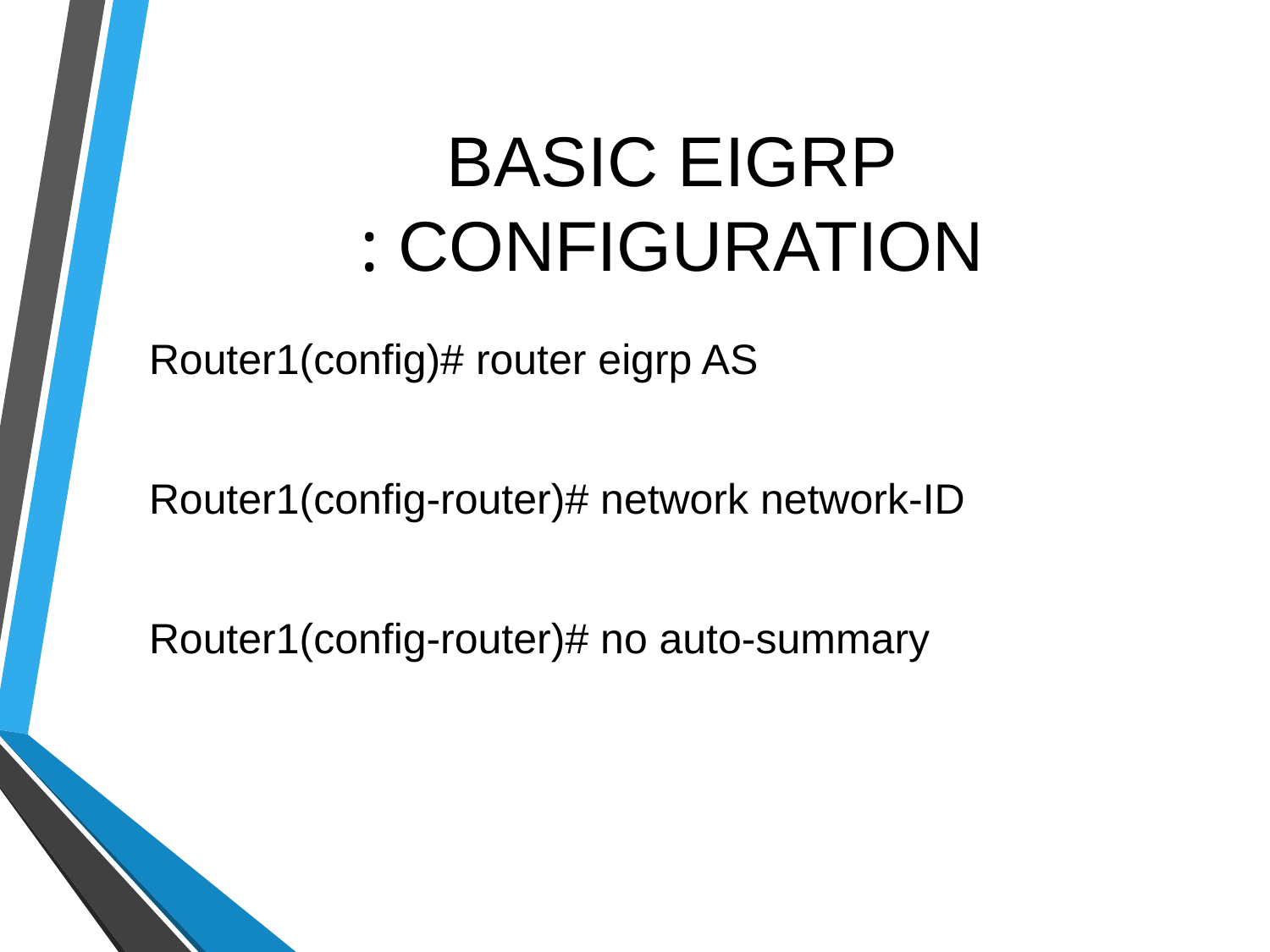

# BASIC EIGRP CONFIGURATION :
Router1(config)# router eigrp AS

Router1(config-router)# network network-ID

Router1(config-router)# no auto-summary

8